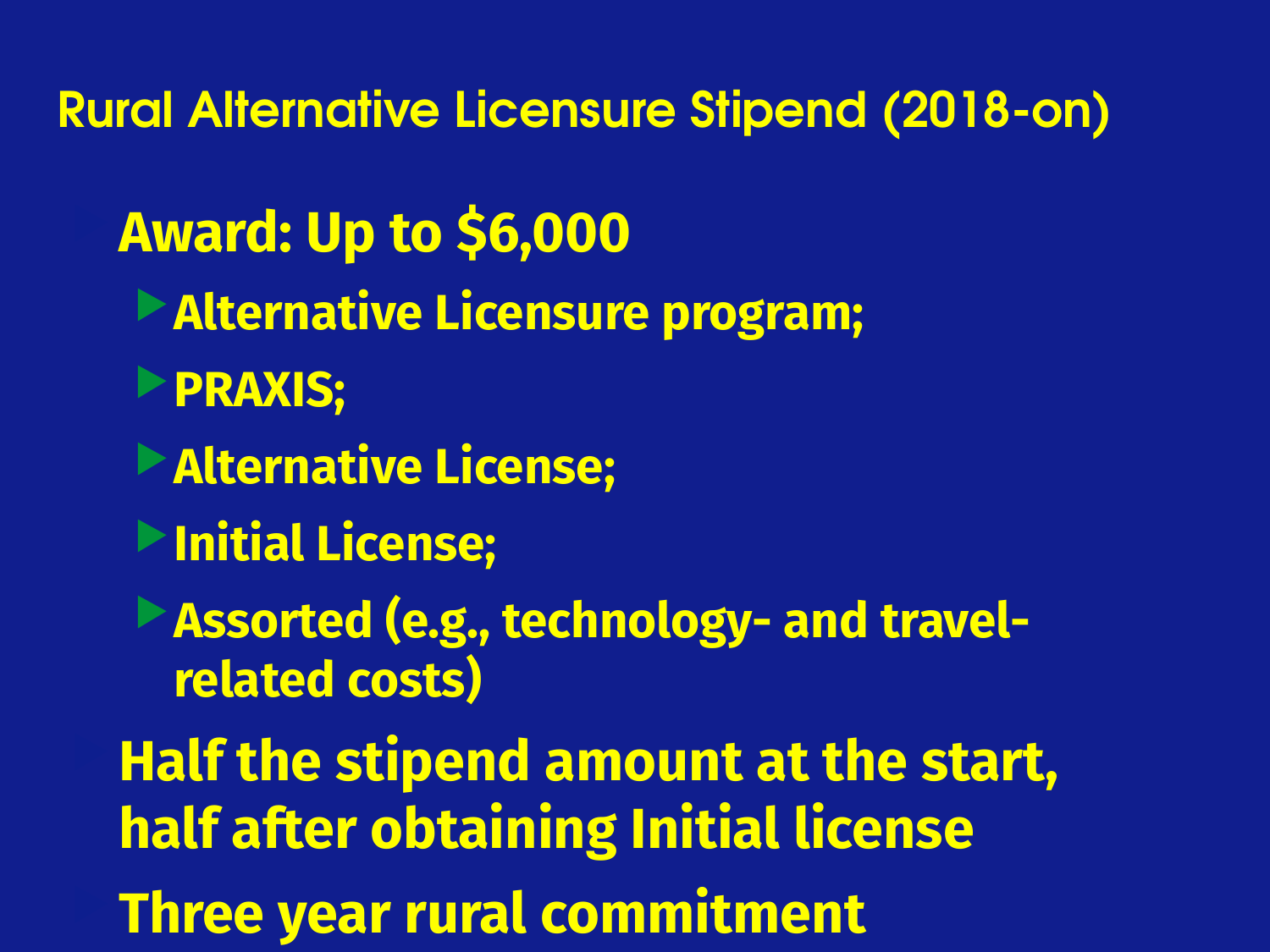

# Rural Alternative Licensure Stipend (2018-on)
Award: Up to $6,000
Alternative Licensure program;
PRAXIS;
Alternative License;
Initial License;
Assorted (e.g., technology- and travel-related costs)
Half the stipend amount at the start, half after obtaining Initial license
Three year rural commitment